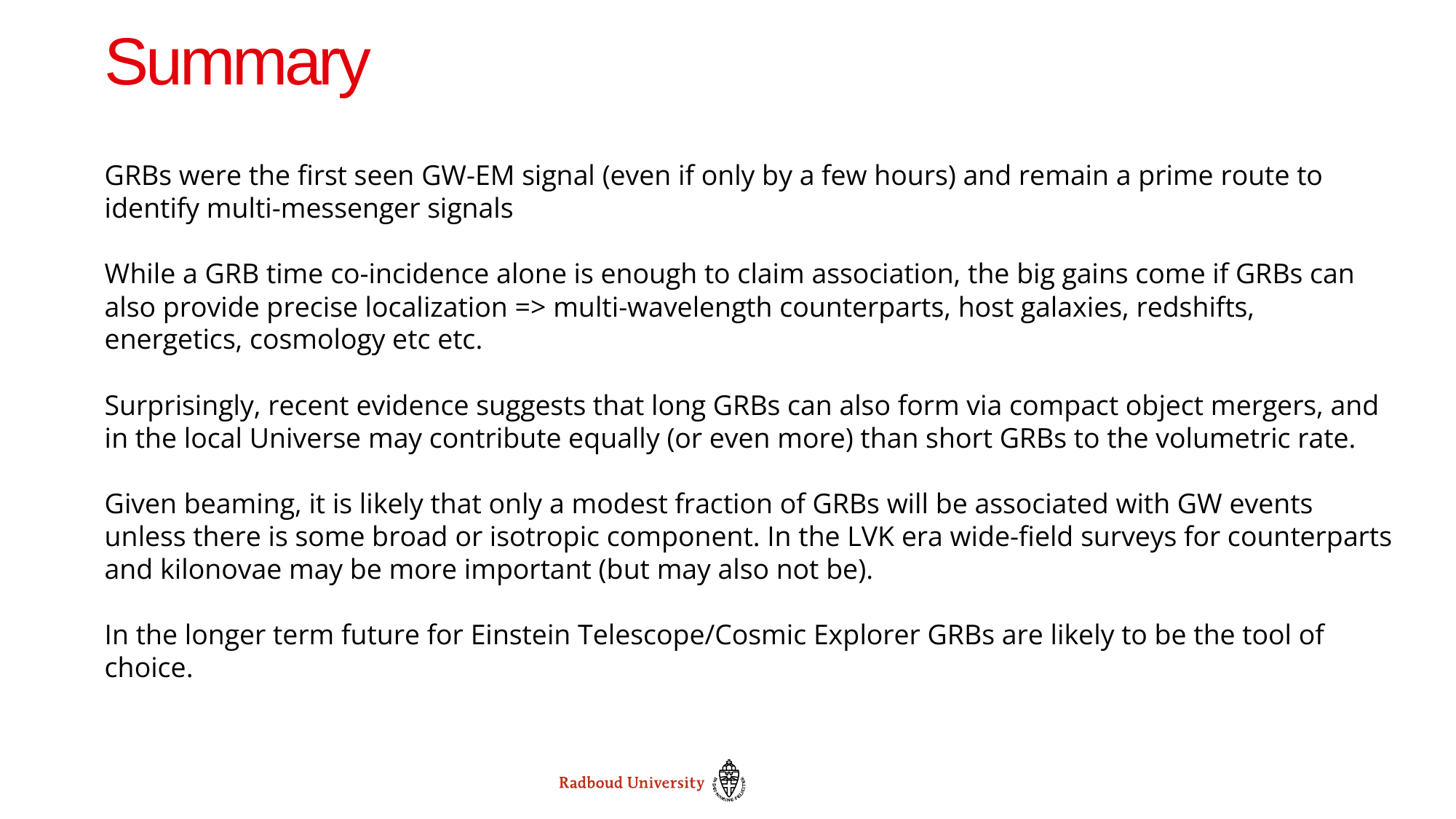

# Summary
GRBs were the first seen GW-EM signal (even if only by a few hours) and remain a prime route to identify multi-messenger signals

While a GRB time co-incidence alone is enough to claim association, the big gains come if GRBs can also provide precise localization => multi-wavelength counterparts, host galaxies, redshifts, energetics, cosmology etc etc.

Surprisingly, recent evidence suggests that long GRBs can also form via compact object mergers, and in the local Universe may contribute equally (or even more) than short GRBs to the volumetric rate.

Given beaming, it is likely that only a modest fraction of GRBs will be associated with GW events unless there is some broad or isotropic component. In the LVK era wide-field surveys for counterparts and kilonovae may be more important (but may also not be).

In the longer term future for Einstein Telescope/Cosmic Explorer GRBs are likely to be the tool of choice.